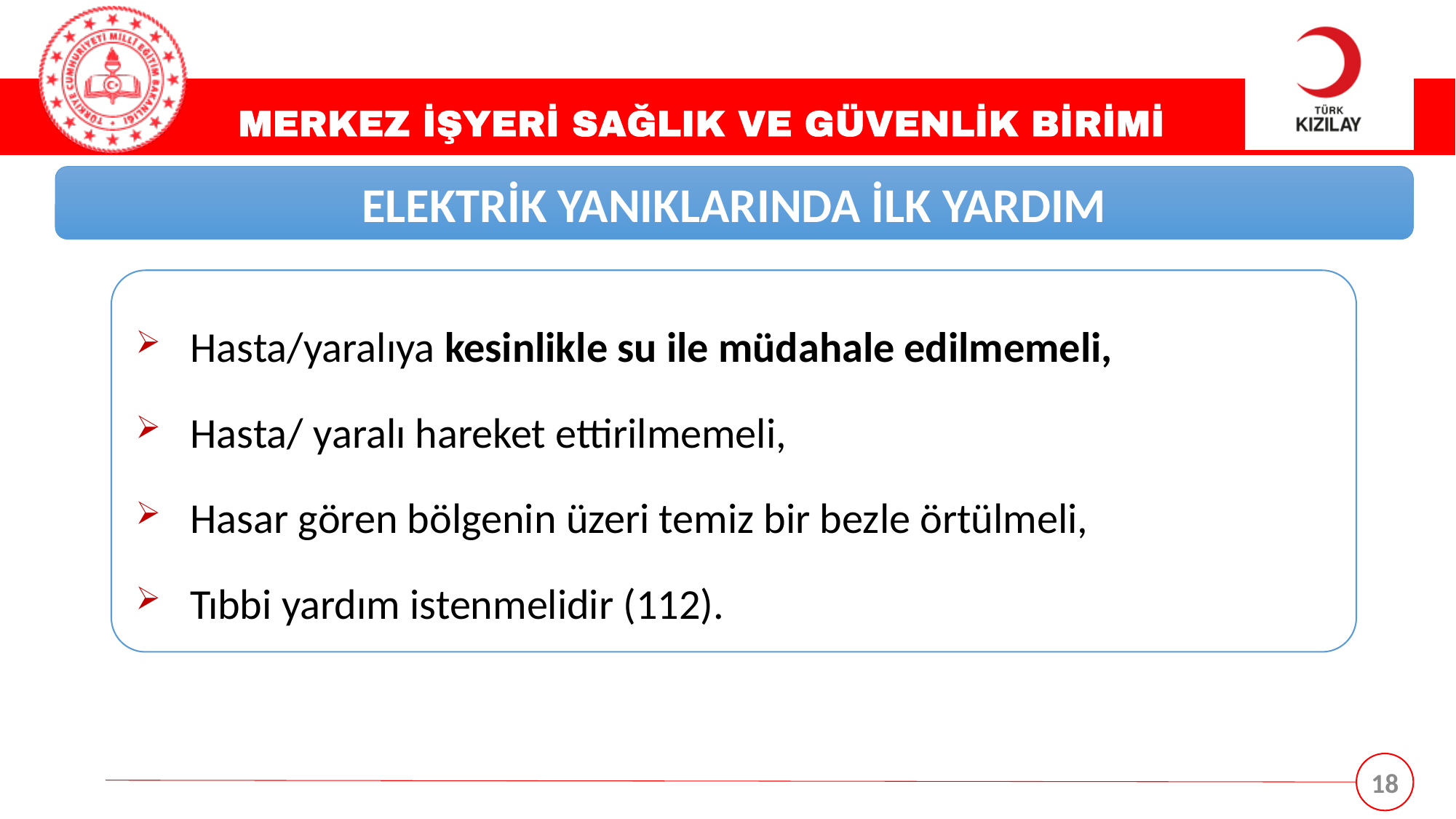

ELEKTRİK YANIKLARINDA İLK YARDIM
Hasta/yaralıya kesinlikle su ile müdahale edilmemeli,
Hasta/ yaralı hareket ettirilmemeli,
Hasar gören bölgenin üzeri temiz bir bezle örtülmeli,
Tıbbi yardım istenmelidir (112).
18